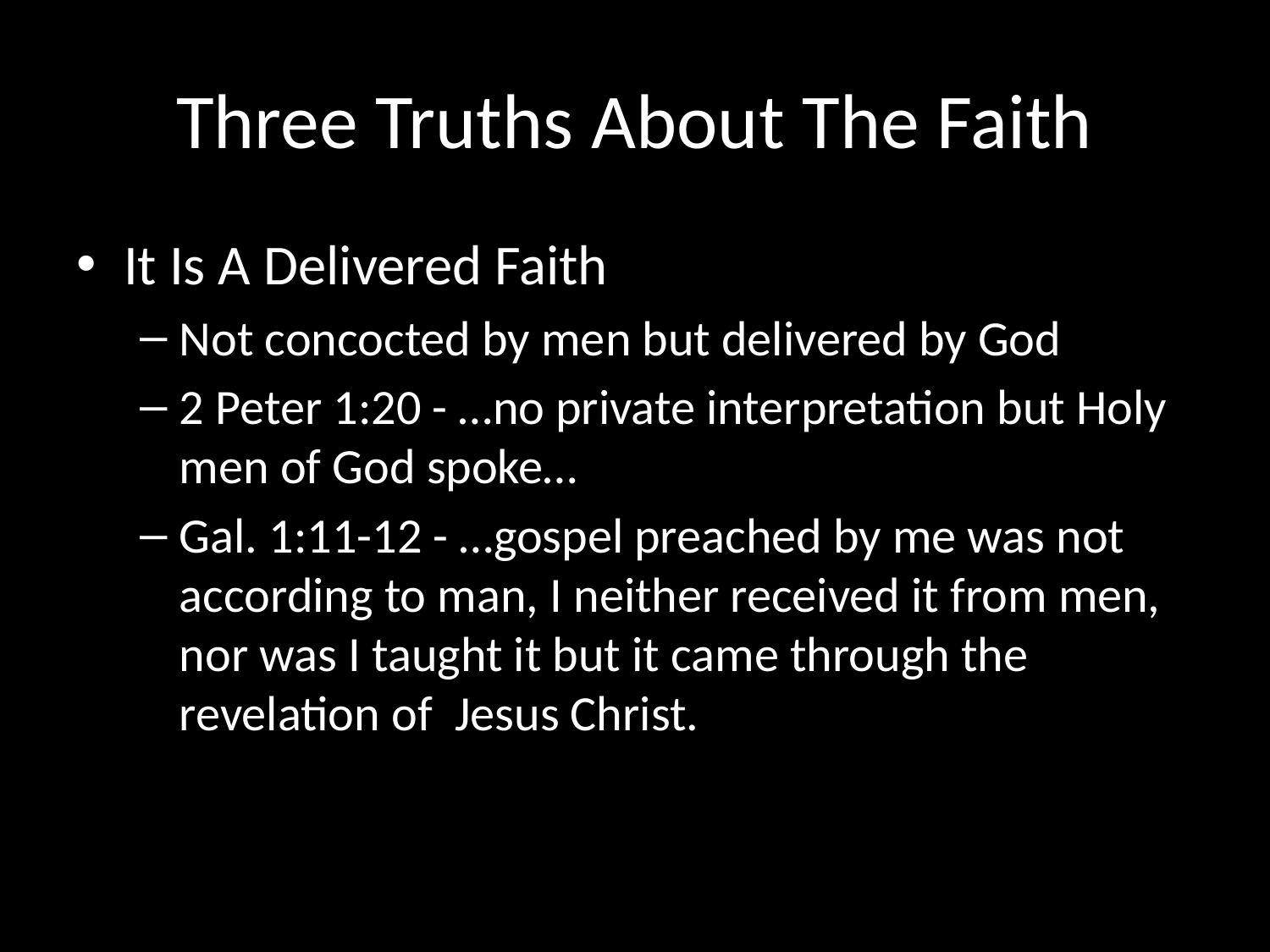

# Three Truths About The Faith
It Is A Delivered Faith
Not concocted by men but delivered by God
2 Peter 1:20 - …no private interpretation but Holy men of God spoke…
Gal. 1:11-12 - …gospel preached by me was not according to man, I neither received it from men, nor was I taught it but it came through the revelation of  Jesus Christ.